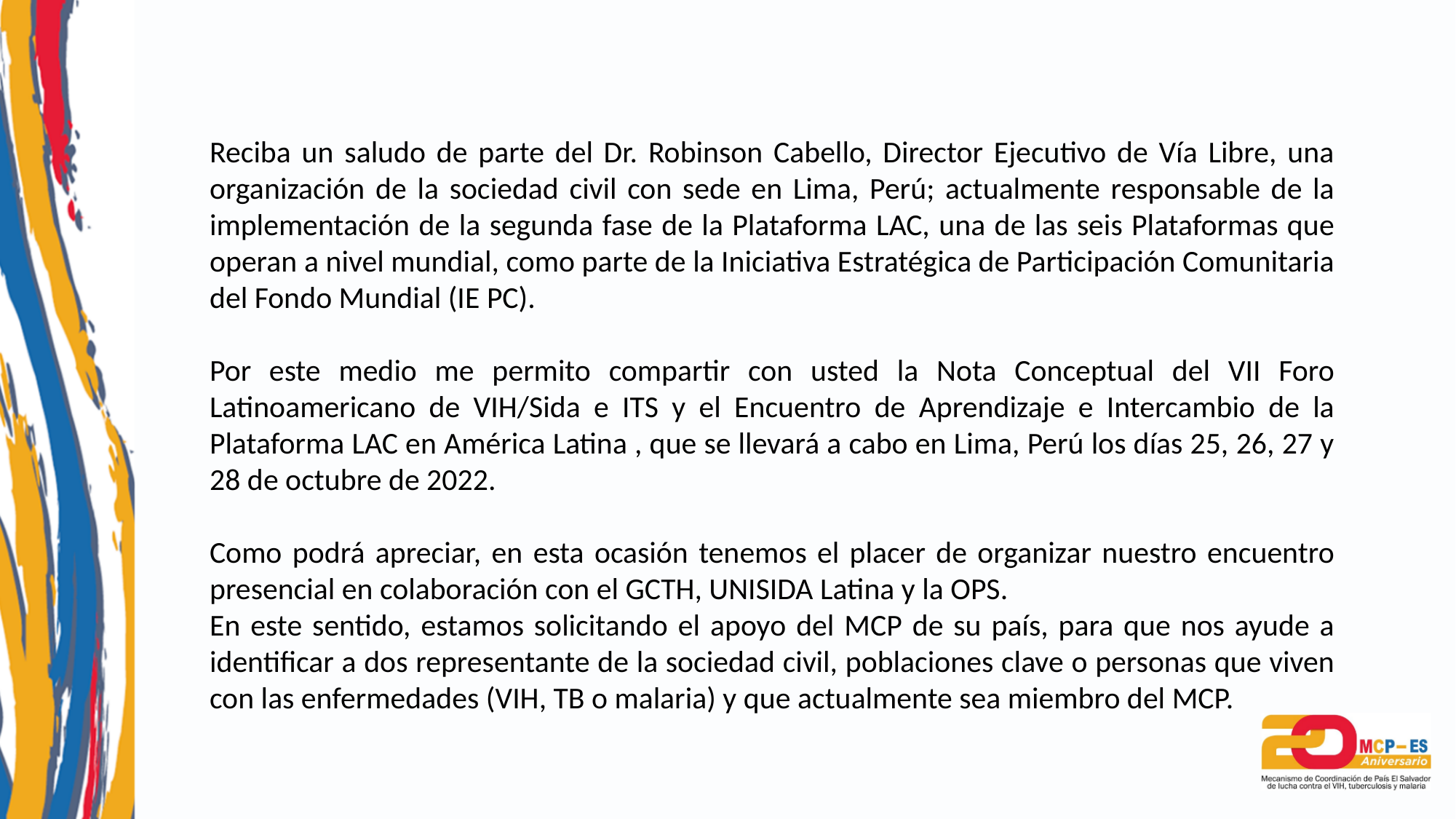

Reciba un saludo de parte del Dr. Robinson Cabello, Director Ejecutivo de Vía Libre, una organización de la sociedad civil con sede en Lima, Perú; actualmente responsable de la implementación de la segunda fase de la Plataforma LAC, una de las seis Plataformas que operan a nivel mundial, como parte de la Iniciativa Estratégica de Participación Comunitaria del Fondo Mundial (IE PC).

Por este medio me permito compartir con usted la Nota Conceptual del VII Foro Latinoamericano de VIH/Sida e ITS y el Encuentro de Aprendizaje e Intercambio de la Plataforma LAC en América Latina , que se llevará a cabo en Lima, Perú los días 25, 26, 27 y 28 de octubre de 2022.

Como podrá apreciar, en esta ocasión tenemos el placer de organizar nuestro encuentro presencial en colaboración con el GCTH, UNISIDA Latina y la OPS.
En este sentido, estamos solicitando el apoyo del MCP de su país, para que nos ayude a identificar a dos representante de la sociedad civil, poblaciones clave o personas que viven con las enfermedades (VIH, TB o malaria) y que actualmente sea miembro del MCP.